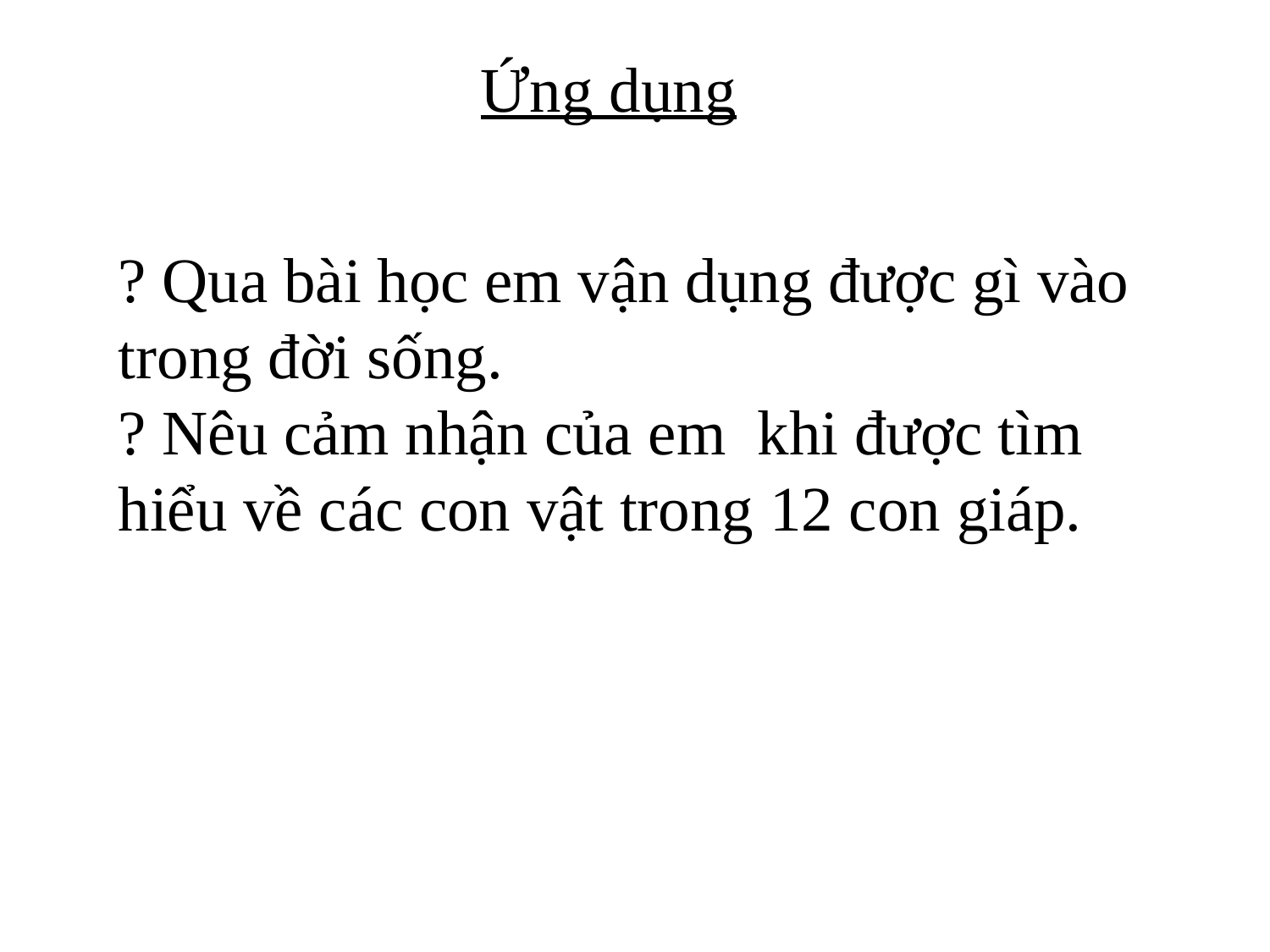

Ứng dụng
? Qua bài học em vận dụng được gì vào trong đời sống.
? Nêu cảm nhận của em  khi được tìm hiểu về các con vật trong 12 con giáp.